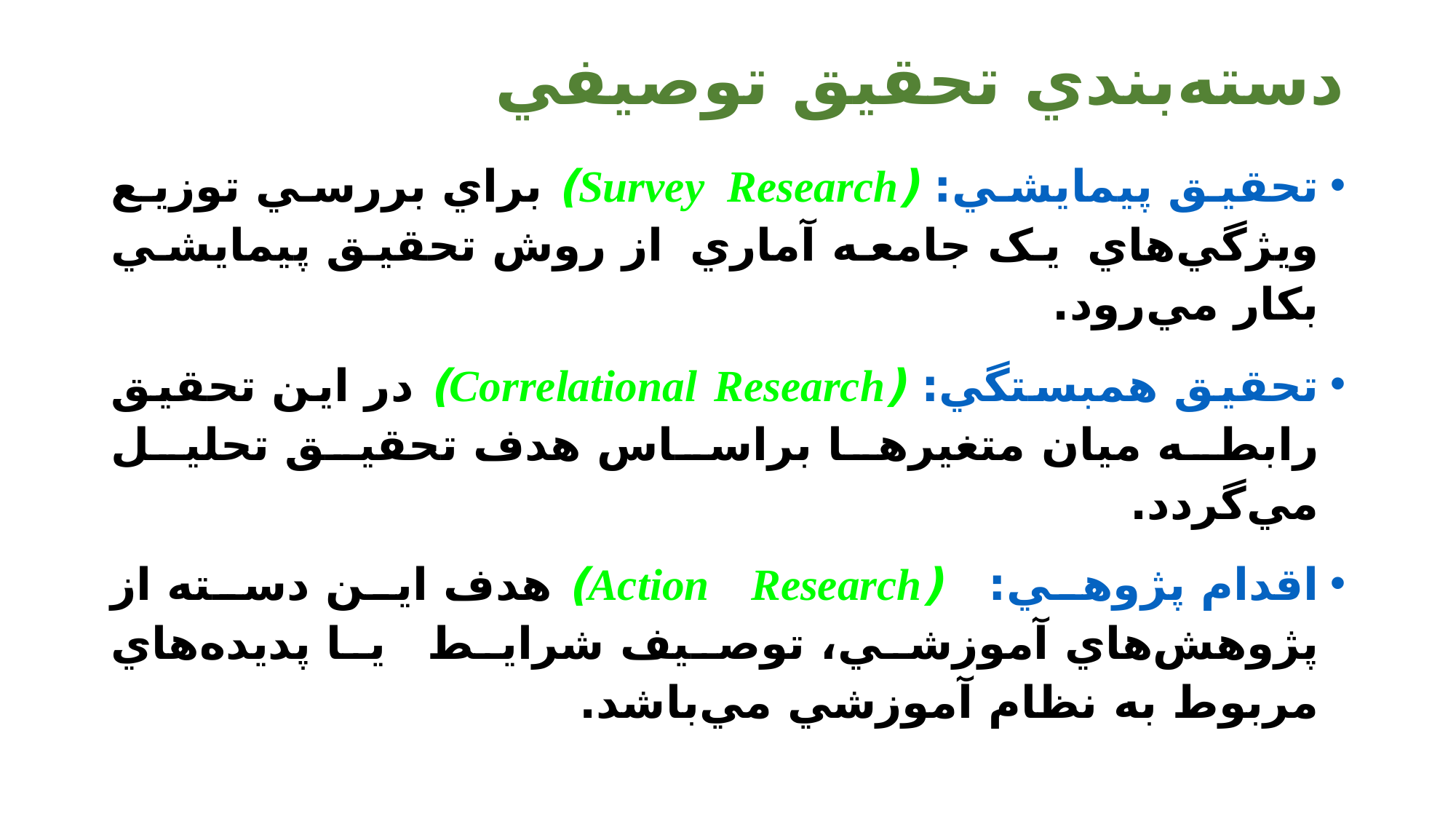

# دسته‌بندي تحقيق توصيفي
تحقيق پيمايشي: (Survey Research) براي بررسي توزيع ويژگي‌هاي يک جامعه آماري از روش تحقيق پيمايشي بکار مي‌رود.
تحقيق همبستگي: (Correlational Research) در اين تحقيق رابطه ميان متغيرها براساس هدف تحقيق تحليل مي‌گردد.
اقدام پژوهي: (Action Research) هدف اين دسته از پژوهش‌هاي آموزشي، توصيف شرايط يا پديده‌هاي مربوط به نظام آموزشي مي‌باشد.